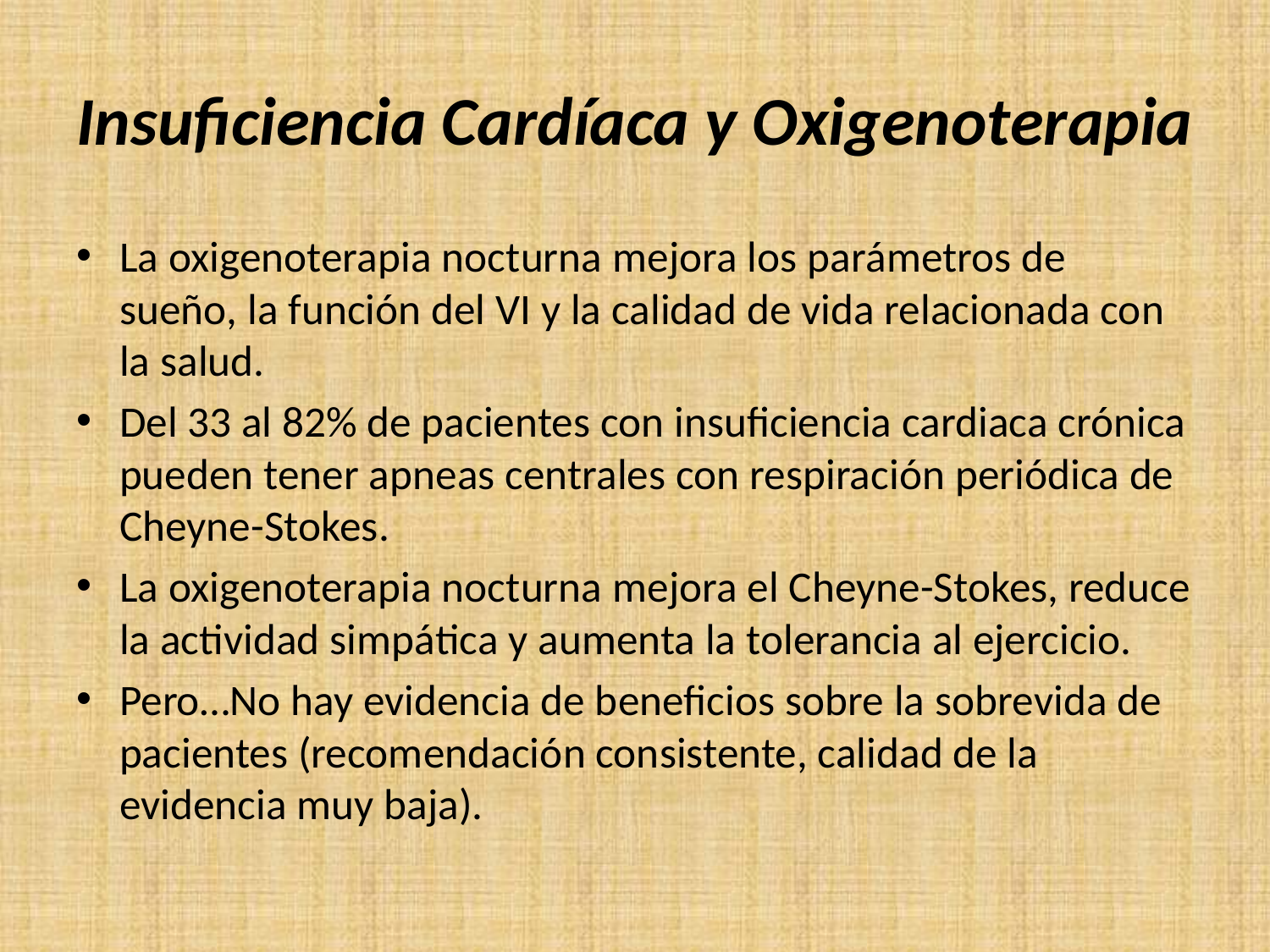

# Insuficiencia Cardíaca y Oxigenoterapia
La oxigenoterapia nocturna mejora los parámetros de sueño, la función del VI y la calidad de vida relacionada con la salud.
Del 33 al 82% de pacientes con insuficiencia cardiaca crónica pueden tener apneas centrales con respiración periódica de Cheyne-Stokes.
La oxigenoterapia nocturna mejora el Cheyne-Stokes, reduce la actividad simpática y aumenta la tolerancia al ejercicio.
Pero…No hay evidencia de beneficios sobre la sobrevida de pacientes (recomendación consistente, calidad de la evidencia muy baja).